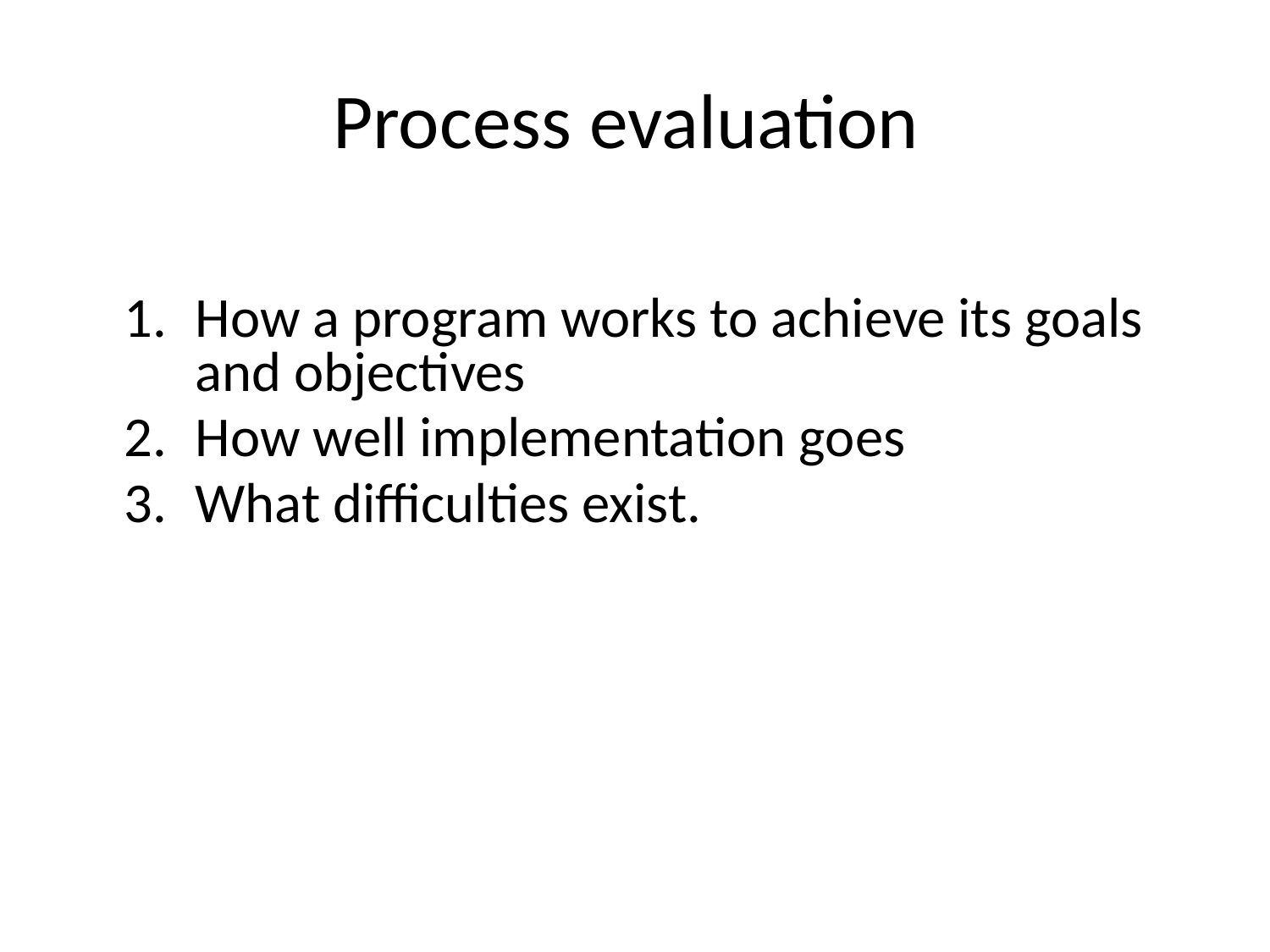

# Process evaluation

How a program works to achieve its goals and objectives
How well implementation goes
What difficulties exist.